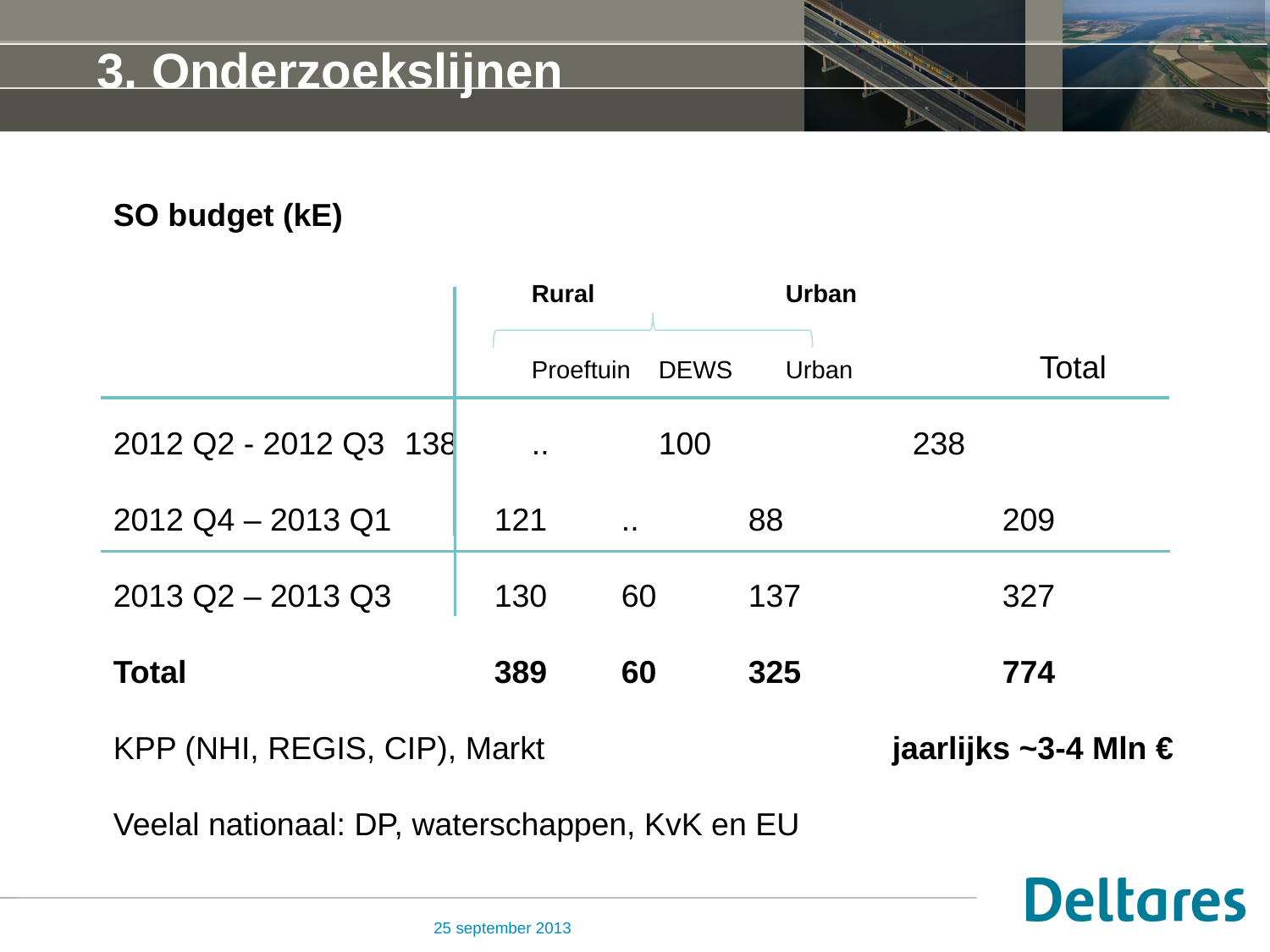

# 3. Onderzoekslijnen

SO budget (kE)

				Rural		Urban

				Proeftuin	DEWS	Urban		Total

2012 Q2 - 2012 Q3	138 	..	100 		238

2012 Q4 – 2013 Q1	121	..	88 		209

2013 Q2 – 2013 Q3	130 	60	137 		327

Total			389	60	325		774

KPP (NHI, REGIS, CIP), Markt 		            jaarlijks ~3-4 Mln €

Veelal nationaal: DP, waterschappen, KvK en EU

25 september 2013